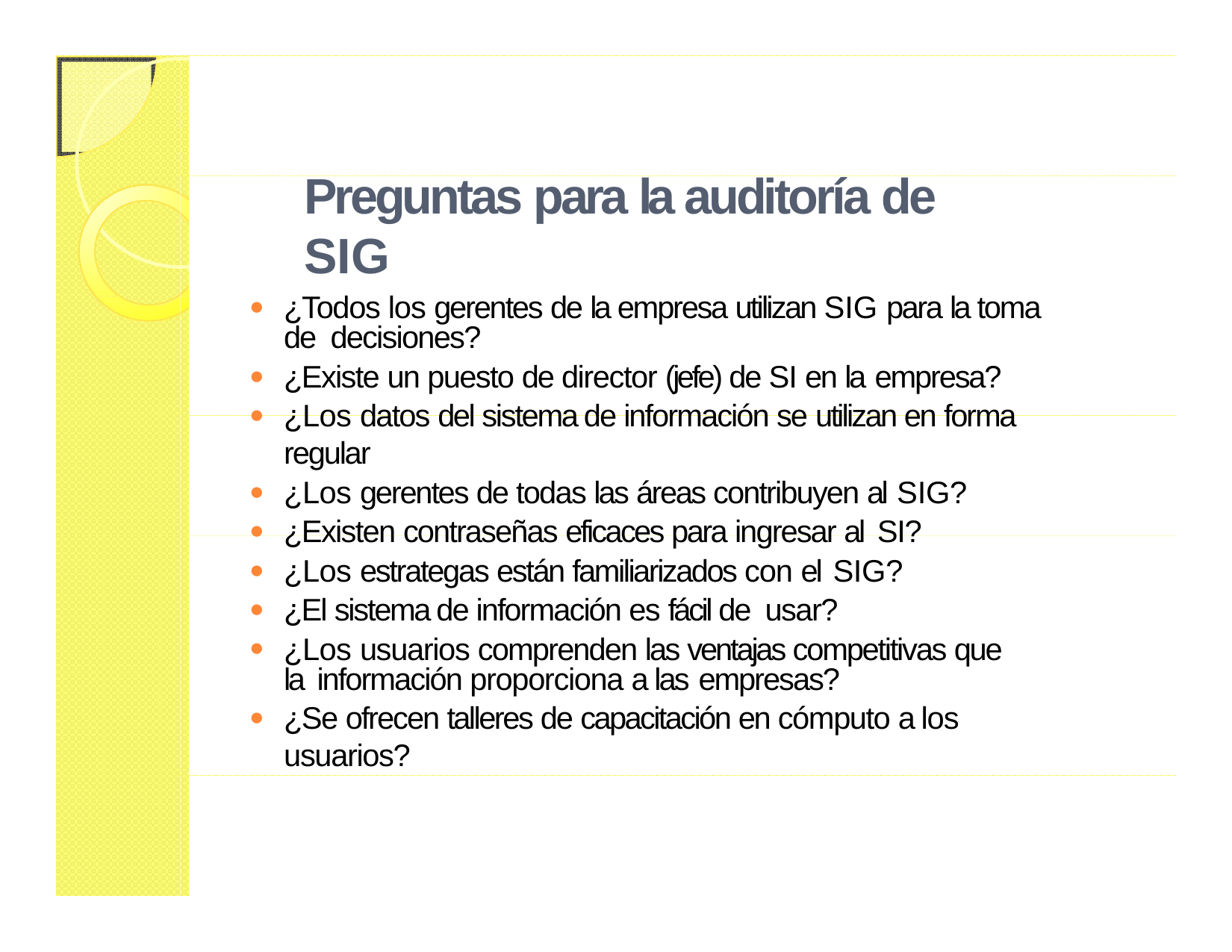

# Preguntas para la auditoría de SIG

¿Todos los gerentes de la empresa utilizan SIG para la toma de  decisiones?
¿Existe un puesto de director (jefe) de SI en la empresa?
¿Los datos del sistema de información se utilizan en forma regular
¿Los gerentes de todas las áreas contribuyen al SIG?
¿Existen contraseñas eficaces para ingresar al SI?
¿Los estrategas están familiarizados con el SIG?
¿El sistema de información es fácil de usar?
¿Los usuarios comprenden las ventajas competitivas que la  información proporciona a las empresas?
¿Se ofrecen talleres de capacitación en cómputo a los usuarios?
¿Se llevan a cabo mejoramientos frecuentes tanto en contenido  como en el formato de uso?

28